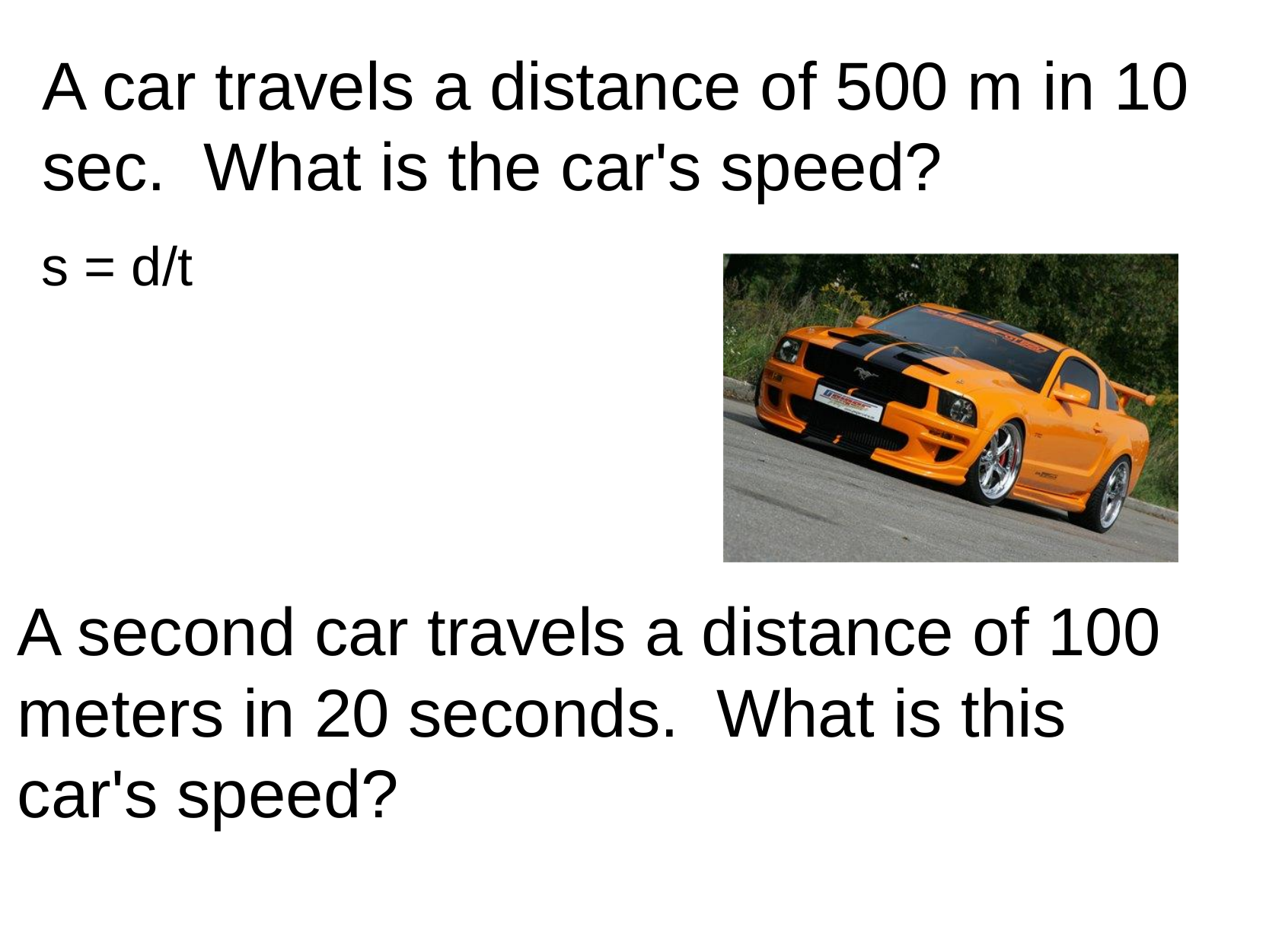

# A car travels a distance of 500 m in 10 sec.  What is the car's speed?
s = d/t

A second car travels a distance of 100 meters in 20 seconds.  What is this car's speed?